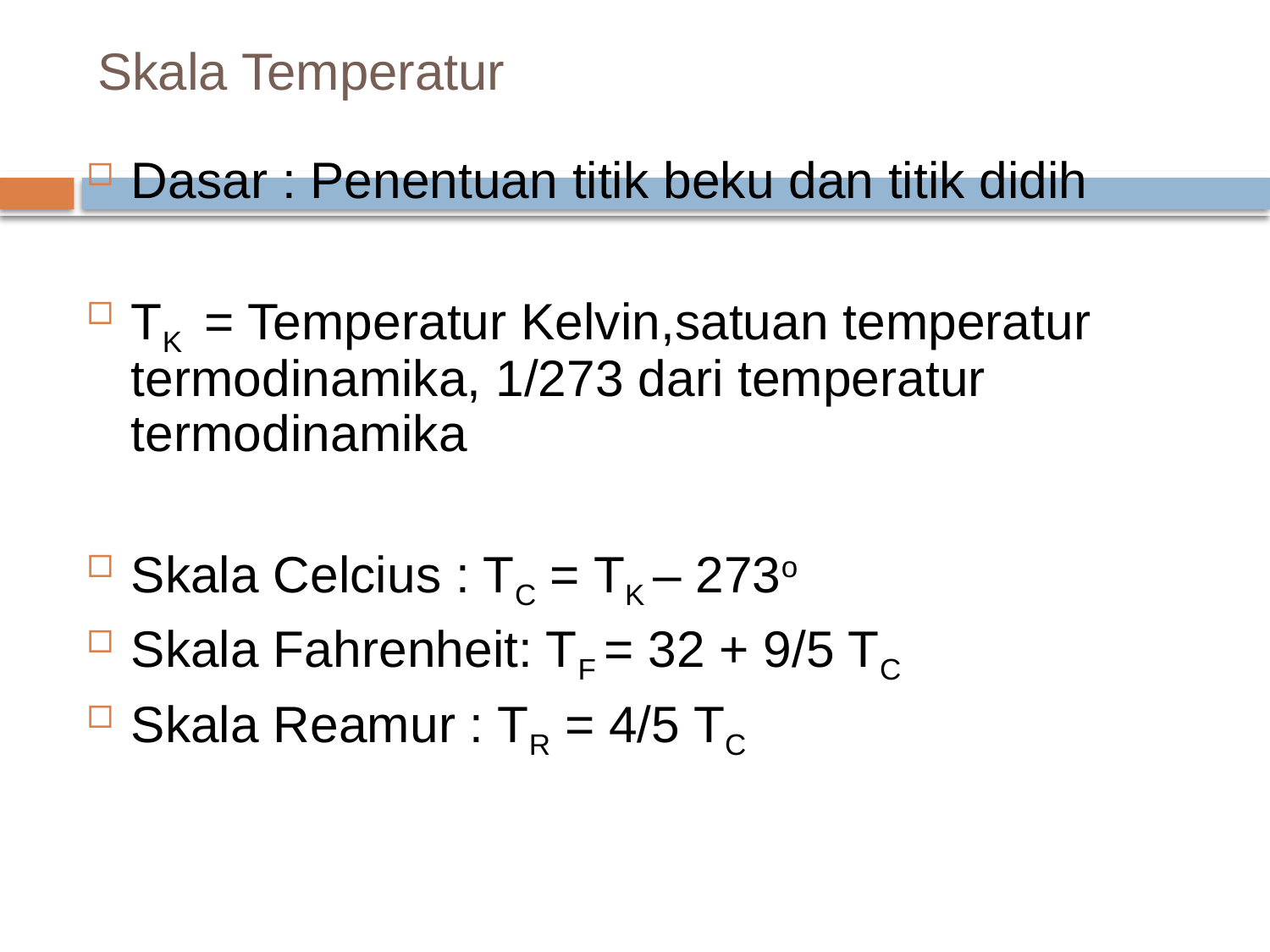

# Skala Temperatur
Dasar : Penentuan titik beku dan titik didih

TK  = Temperatur Kelvin,satuan temperatur termodinamika, 1/273 dari temperatur termodinamika

Skala Celcius : TC = TK – 273o
Skala Fahrenheit: TF = 32 + 9/5 TC
Skala Reamur : TR = 4/5 TC